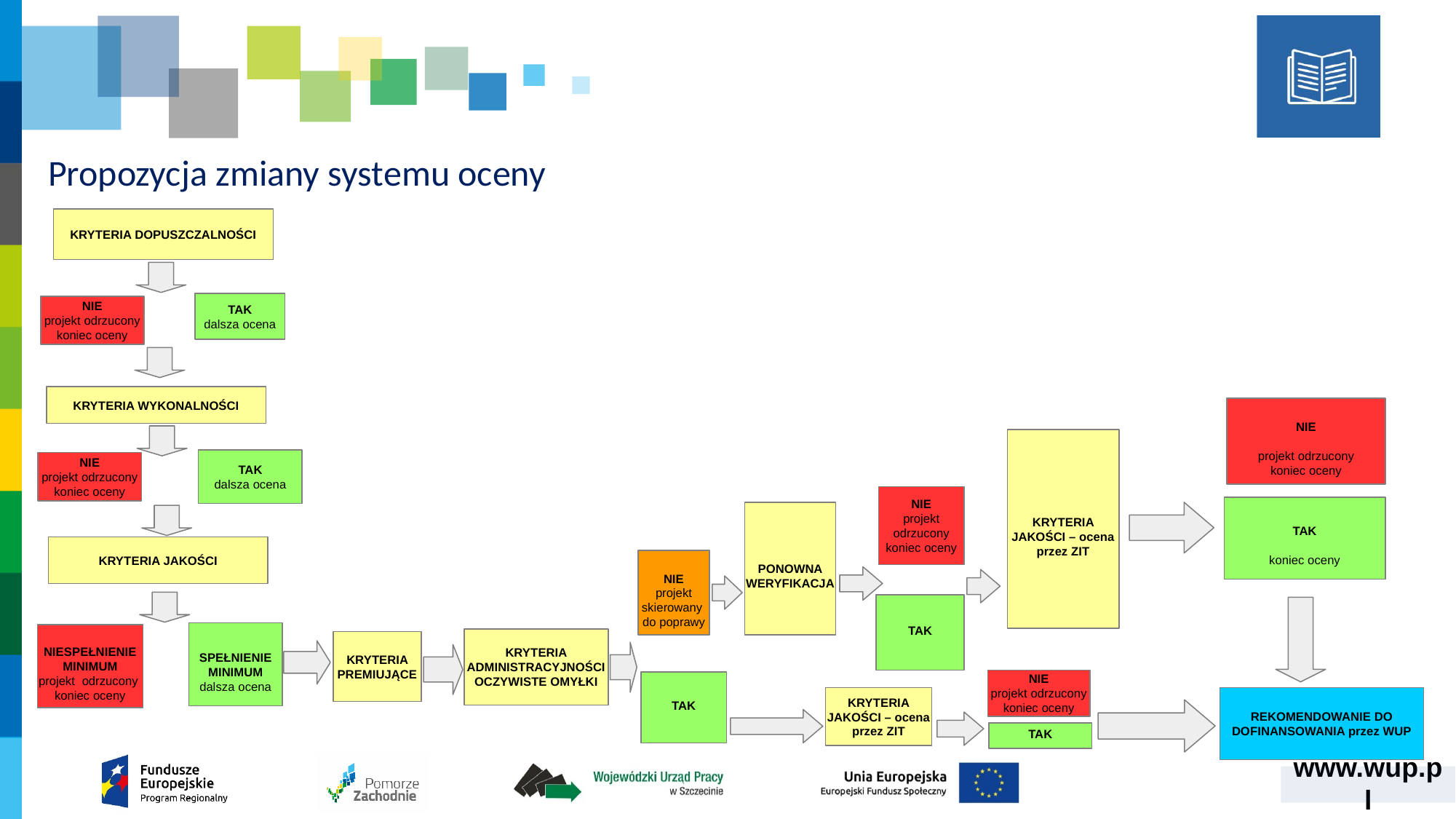

# Propozycja zmiany systemu oceny
KRYTERIA DOPUSZCZALNOŚCI

TAK
dalsza ocena
NIE
projekt odrzucony
koniec oceny

KRYTERIA WYKONALNOŚCI

NIE

projekt odrzucony
koniec oceny

KRYTERIA JAKOŚCI – ocena przez ZIT
TAK
dalsza ocena
NIE
projekt odrzucony
koniec oceny

NIE
projekt odrzucony
koniec oceny

TAK

koniec oceny

PONOWNA WERYFIKACJA

KRYTERIA JAKOŚCI

NIE
projekt skierowany
do poprawy

TAK

SPEŁNIENIE
MINIMUM
dalsza ocena

NIESPEŁNIENIE MINIMUM
projekt  odrzucony
koniec oceny
KRYTERIA ADMINISTRACYJNOŚCI
OCZYWISTE OMYŁKI
KRYTERIA PREMIUJĄCE

NIE
projekt odrzucony
koniec oceny

TAK

KRYTERIA JAKOŚCI – ocena przez ZIT
REKOMENDOWANIE DO DOFINANSOWANIA przez WUP

TAK